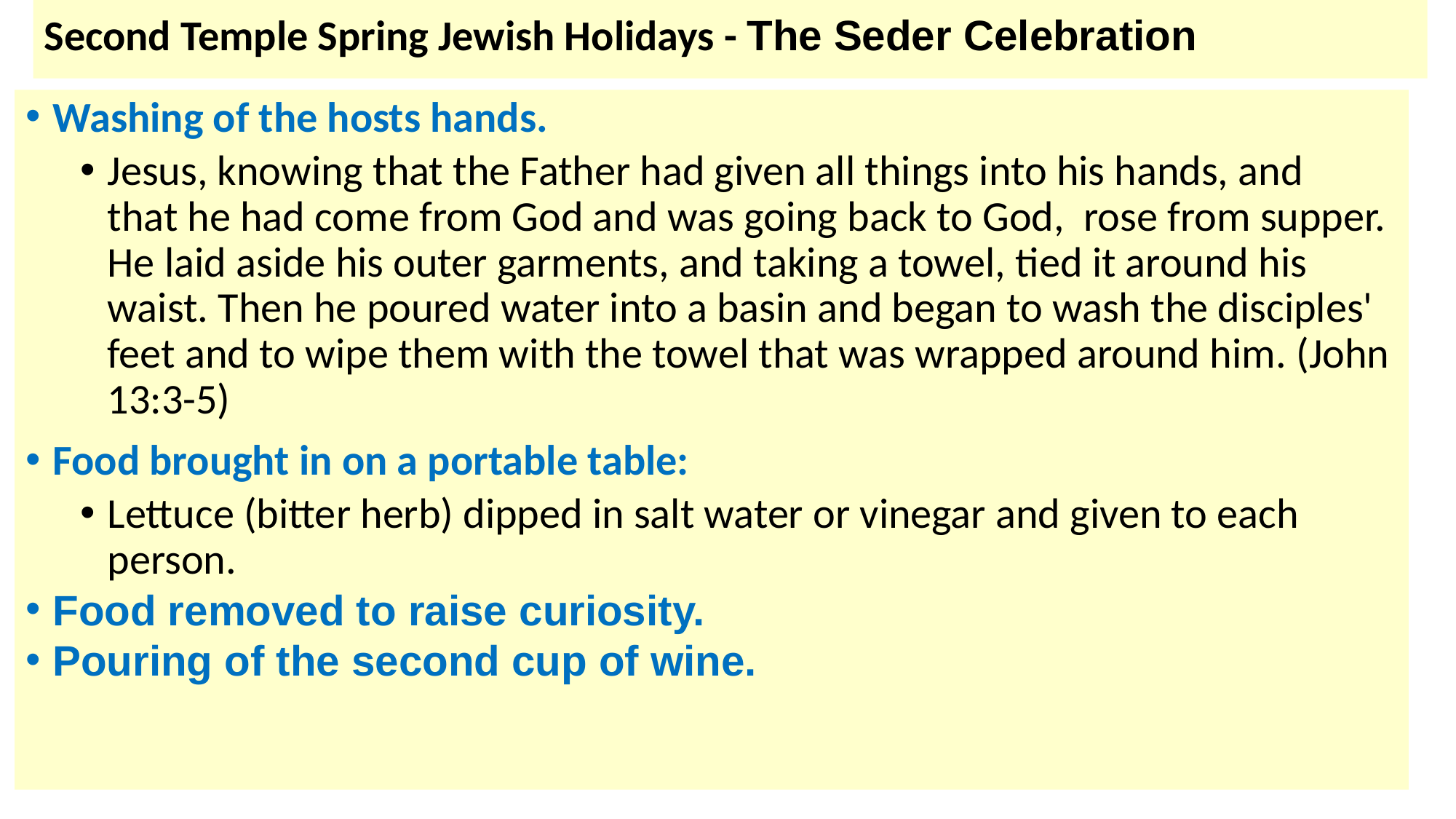

# Second Temple Spring Jewish Holidays - The Seder Celebration
Washing of the hosts hands.
Jesus, knowing that the Father had given all things into his hands, and that he had come from God and was going back to God,  rose from supper. He laid aside his outer garments, and taking a towel, tied it around his waist. Then he poured water into a basin and began to wash the disciples' feet and to wipe them with the towel that was wrapped around him. (John 13:3-5)
Food brought in on a portable table:
Lettuce (bitter herb) dipped in salt water or vinegar and given to each person.
Food removed to raise curiosity.
Pouring of the second cup of wine.